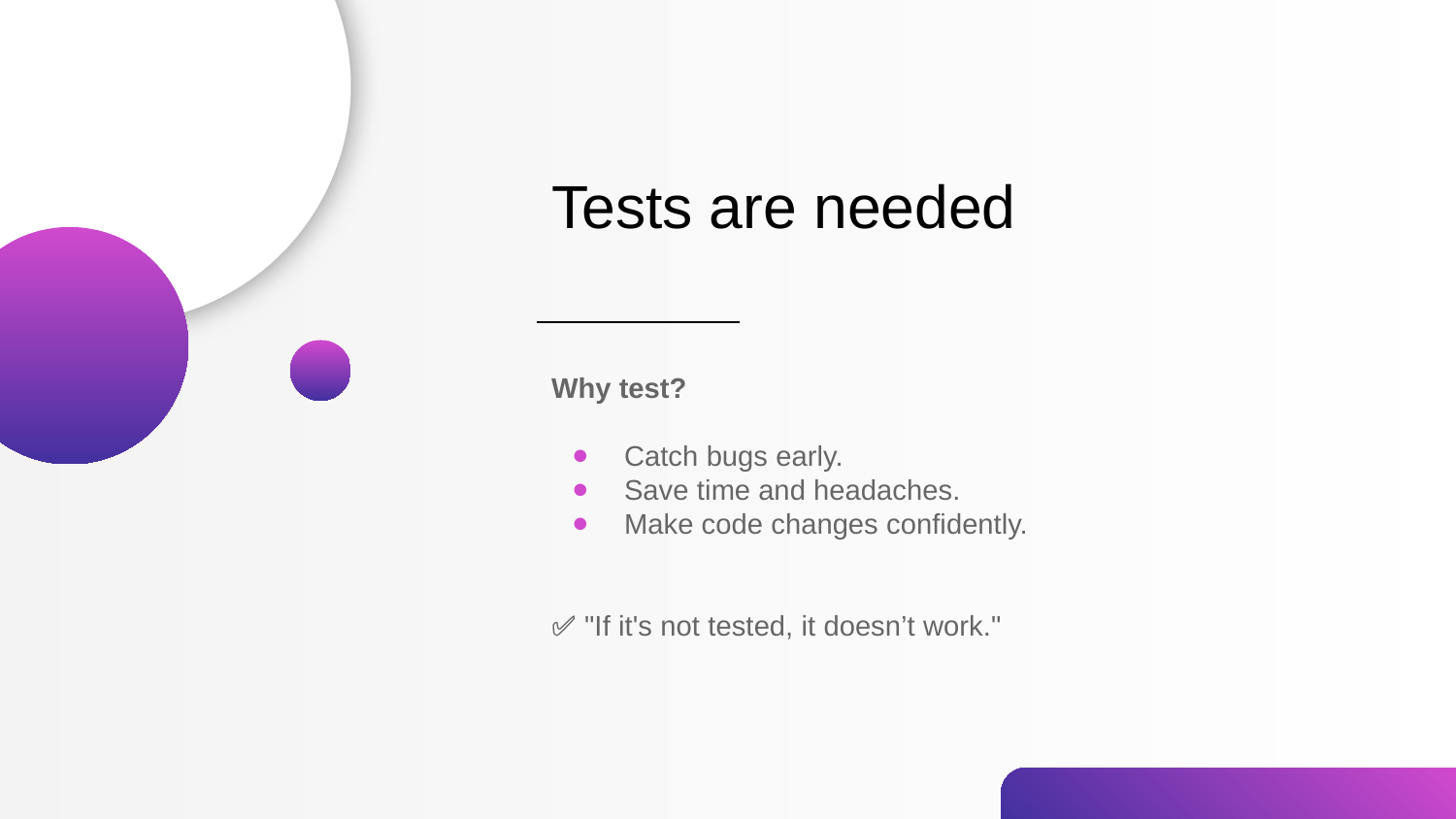

# Tests are needed

Why test?

Catch bugs early.
Save time and headaches.
Make code changes confidently.

✅ "If it's not tested, it doesn’t work."